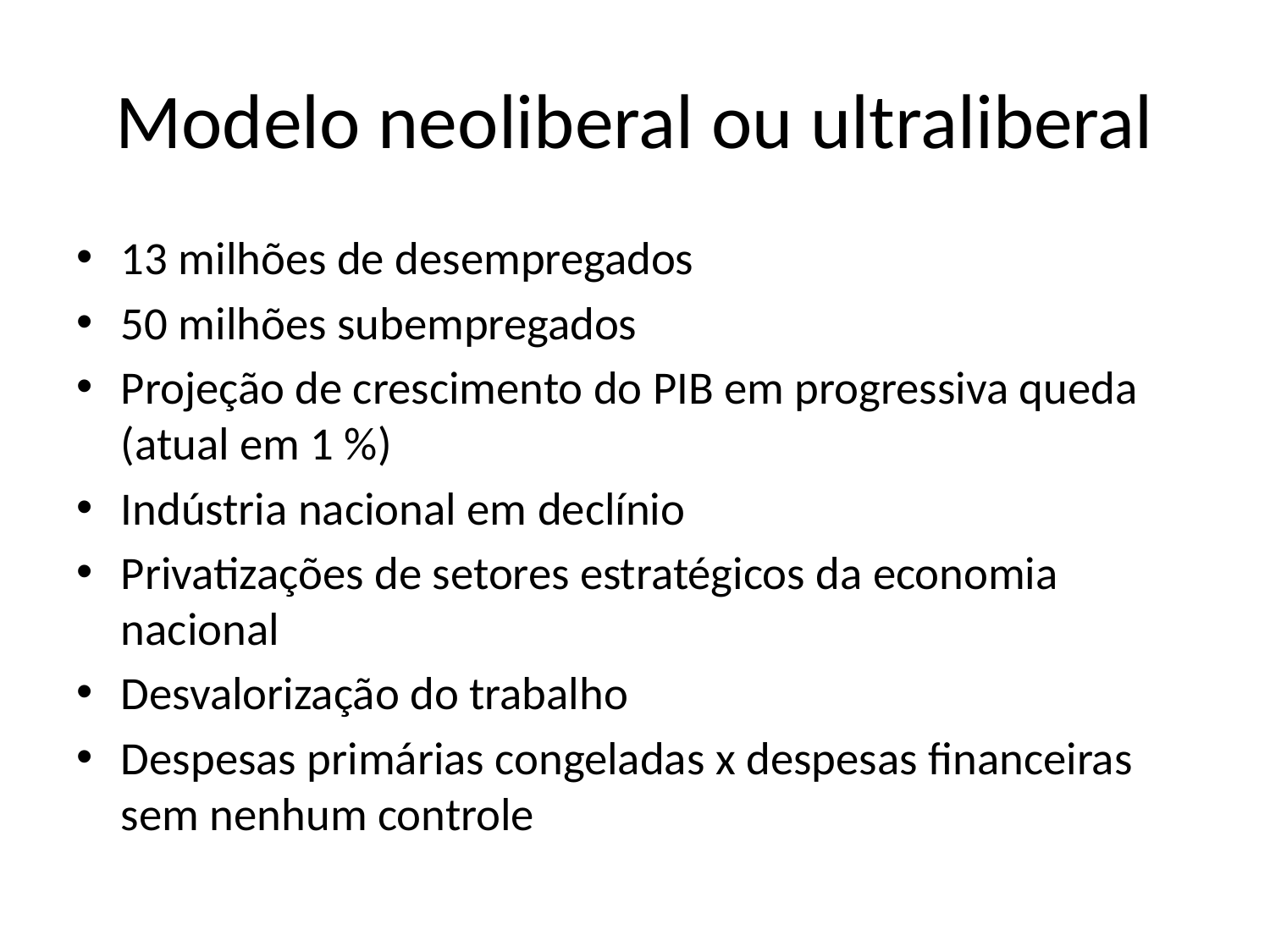

# Modelo neoliberal ou ultraliberal
13 milhões de desempregados
50 milhões subempregados
Projeção de crescimento do PIB em progressiva queda (atual em 1 %)
Indústria nacional em declínio
Privatizações de setores estratégicos da economia nacional
Desvalorização do trabalho
Despesas primárias congeladas x despesas financeiras sem nenhum controle